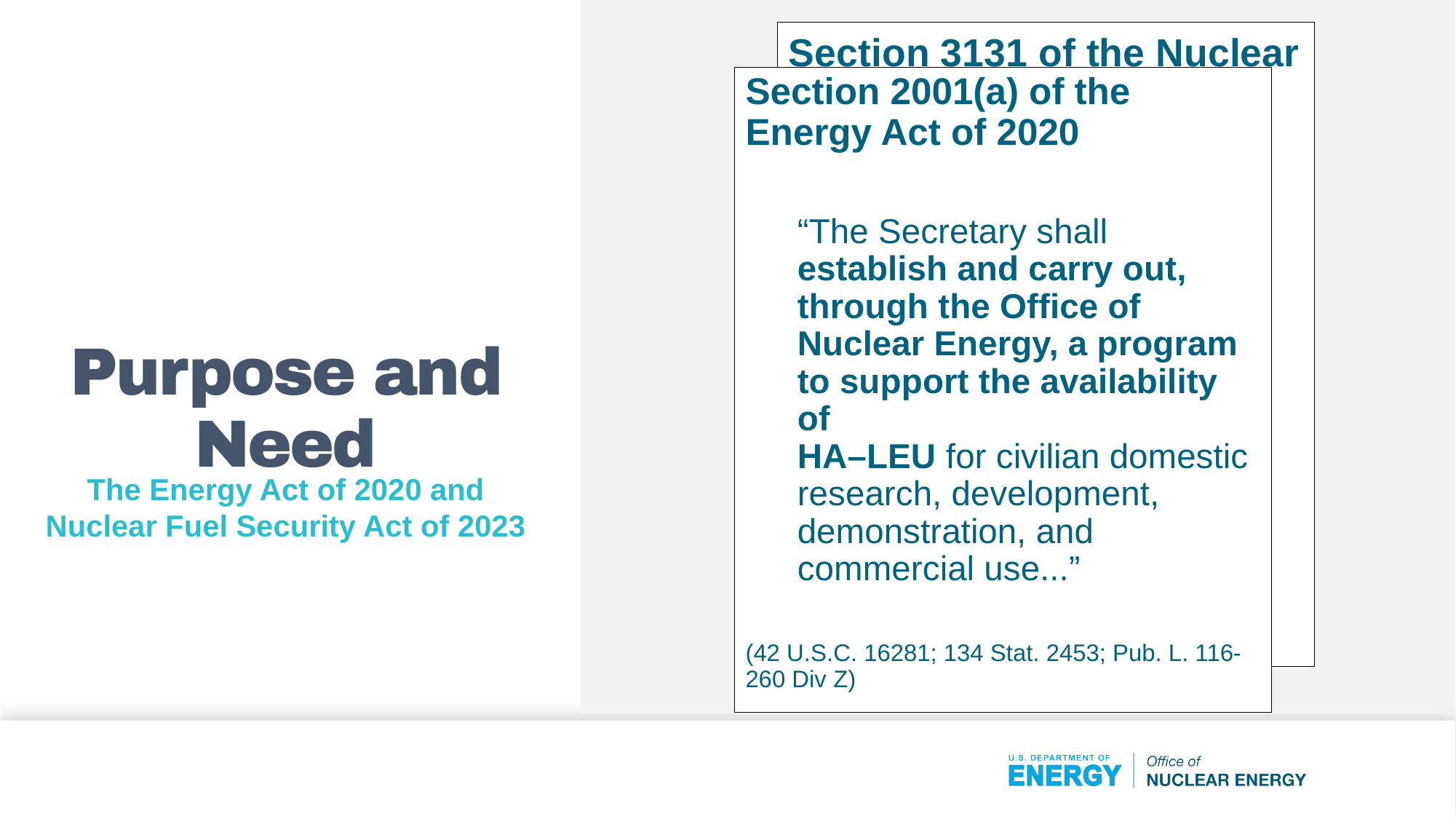

Section 3131 of the Nuclear Fuel Security Act of 2023

Among other things, seeks
to expeditiously increase domestic production of HALEU to meet the needs
of advanced nuclear
reactor developers and
the consortium
established under Section 2001(a) of the Energy Act
of 2020.

Section 2001(a) of the Energy Act of 2020

“The Secretary shall establish and carry out, through the Office of Nuclear Energy, a program to support the availability of
HA–LEU for civilian domestic research, development, demonstration, and commercial use...”

(42 U.S.C. 16281; 134 Stat. 2453; Pub. L. 116-260 Div Z)

# Purpose and Need
The Energy Act of 2020 and Nuclear Fuel Security Act of 2023